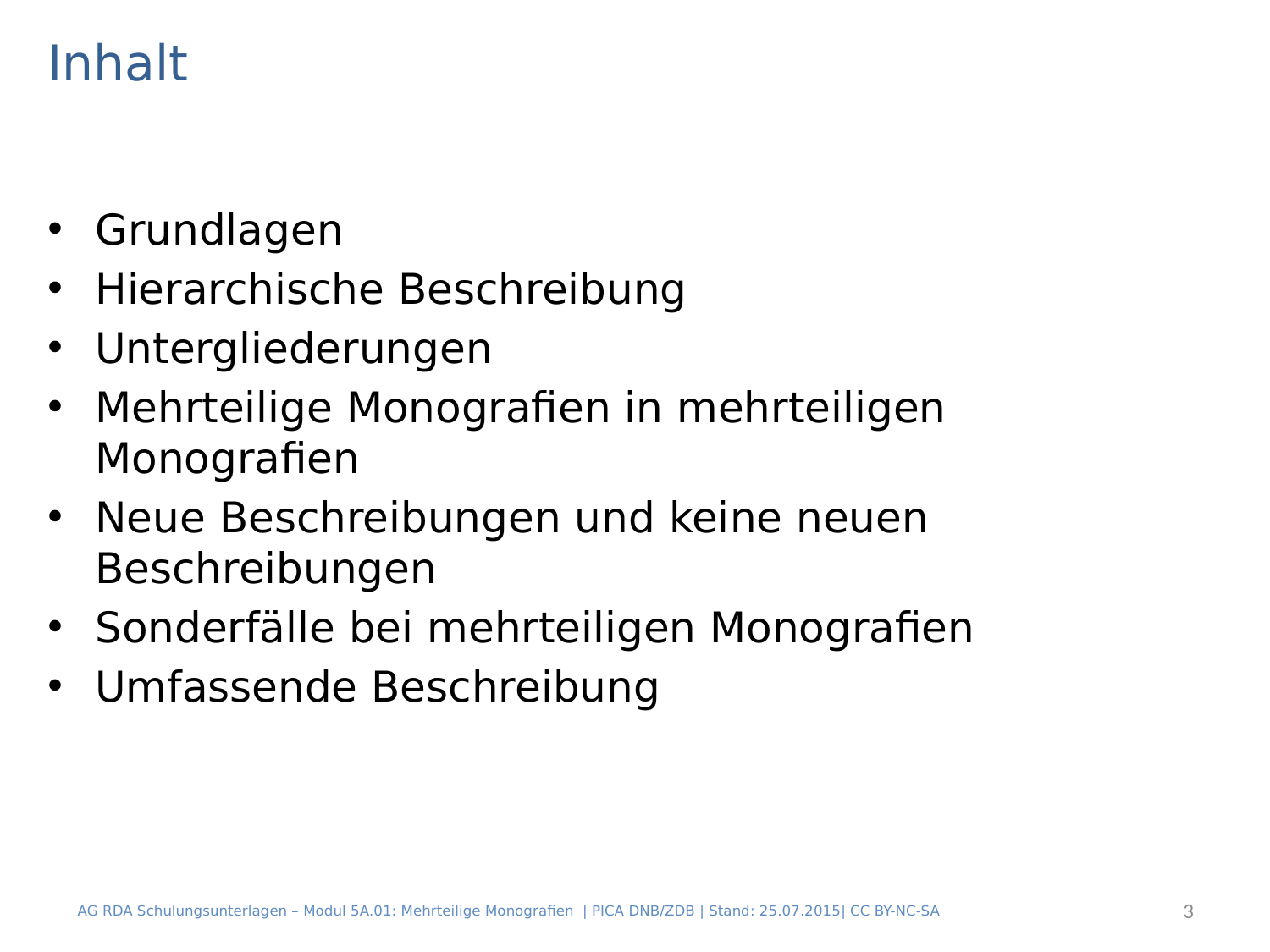

# Inhalt
Grundlagen
Hierarchische Beschreibung
Untergliederungen
Mehrteilige Monografien in mehrteiligen Monografien
Neue Beschreibungen und keine neuen Beschreibungen
Sonderfälle bei mehrteiligen Monografien
Umfassende Beschreibung

AG RDA Schulungsunterlagen – Modul 5A.01: Mehrteilige Monografien  | PICA DNB/ZDB | Stand: 25.07.2015| CC BY-NC-SA
3